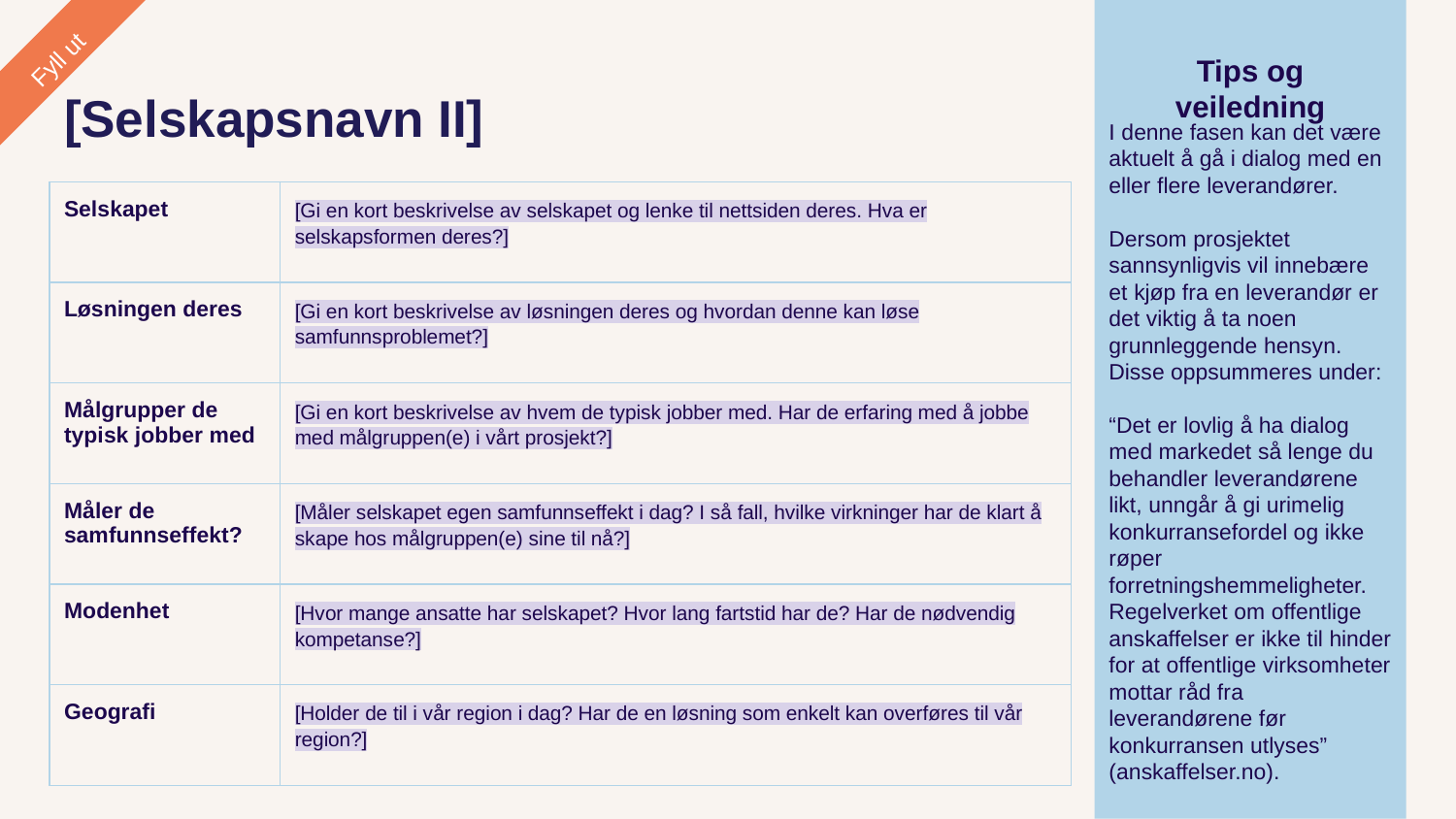

Fyll ut
Tips og veiledning
# [Selskapsnavn II]
I denne fasen kan det være aktuelt å gå i dialog med en eller flere leverandører.

Dersom prosjektet sannsynligvis vil innebære et kjøp fra en leverandør er det viktig å ta noen grunnleggende hensyn. Disse oppsummeres under:

“Det er lovlig å ha dialog med markedet så lenge du behandler leverandørene likt, unngår å gi urimelig konkurransefordel og ikke røper forretningshemmeligheter. Regelverket om offentlige anskaffelser er ikke til hinder for at offentlige virksomheter mottar råd fra leverandørene før konkurransen utlyses”
(anskaffelser.no).
| Selskapet | [Gi en kort beskrivelse av selskapet og lenke til nettsiden deres. Hva er selskapsformen deres?] |
| --- | --- |
| Løsningen deres | [Gi en kort beskrivelse av løsningen deres og hvordan denne kan løse samfunnsproblemet?] |
| Målgrupper de typisk jobber med | [Gi en kort beskrivelse av hvem de typisk jobber med. Har de erfaring med å jobbe med målgruppen(e) i vårt prosjekt?] |
| Måler de samfunnseffekt? | [Måler selskapet egen samfunnseffekt i dag? I så fall, hvilke virkninger har de klart å skape hos målgruppen(e) sine til nå?] |
| Modenhet | [Hvor mange ansatte har selskapet? Hvor lang fartstid har de? Har de nødvendig kompetanse?] |
| Geografi | [Holder de til i vår region i dag? Har de en løsning som enkelt kan overføres til vår region?] |